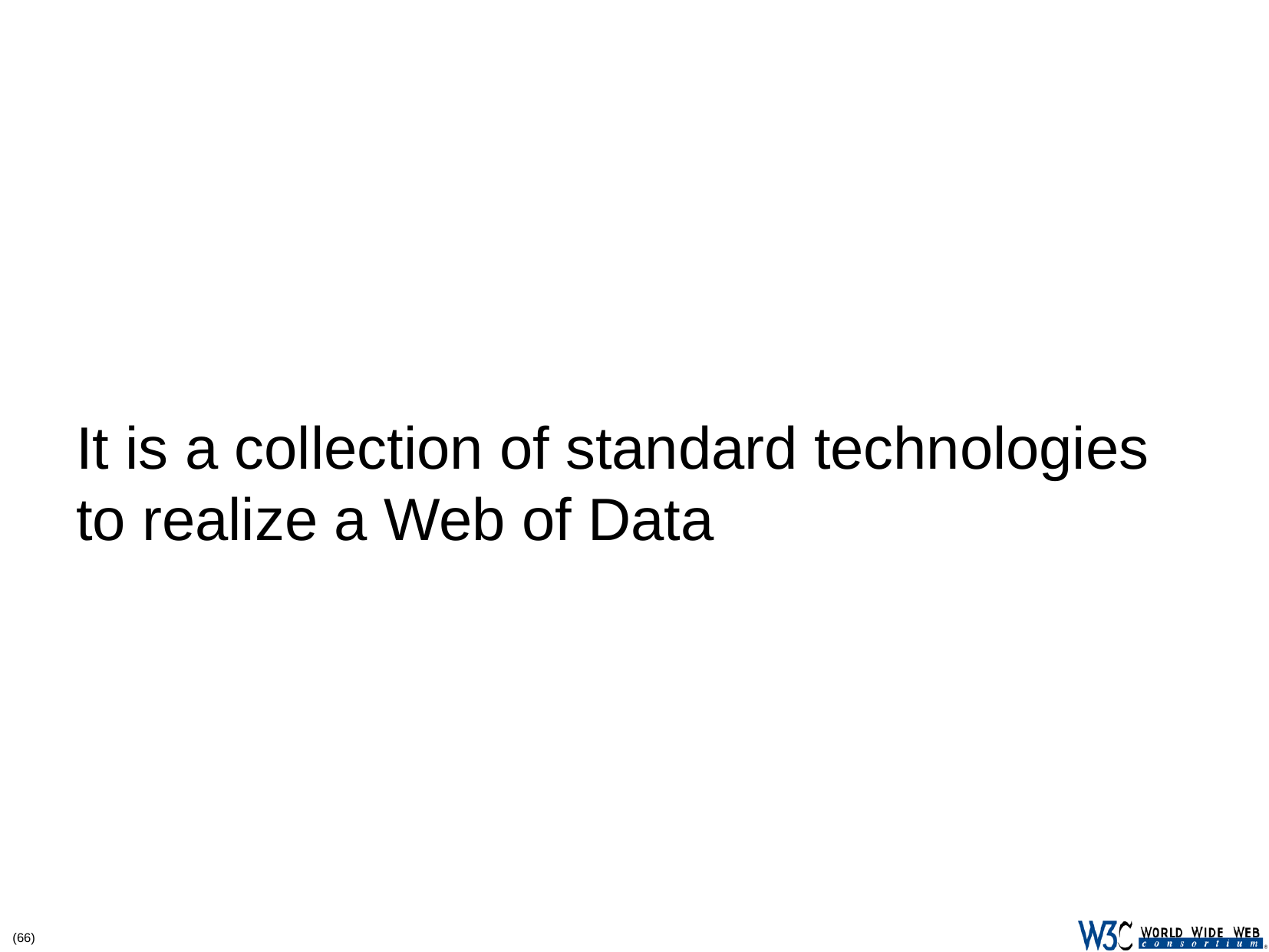

# It is a collection of standard technologies to realize a Web of Data